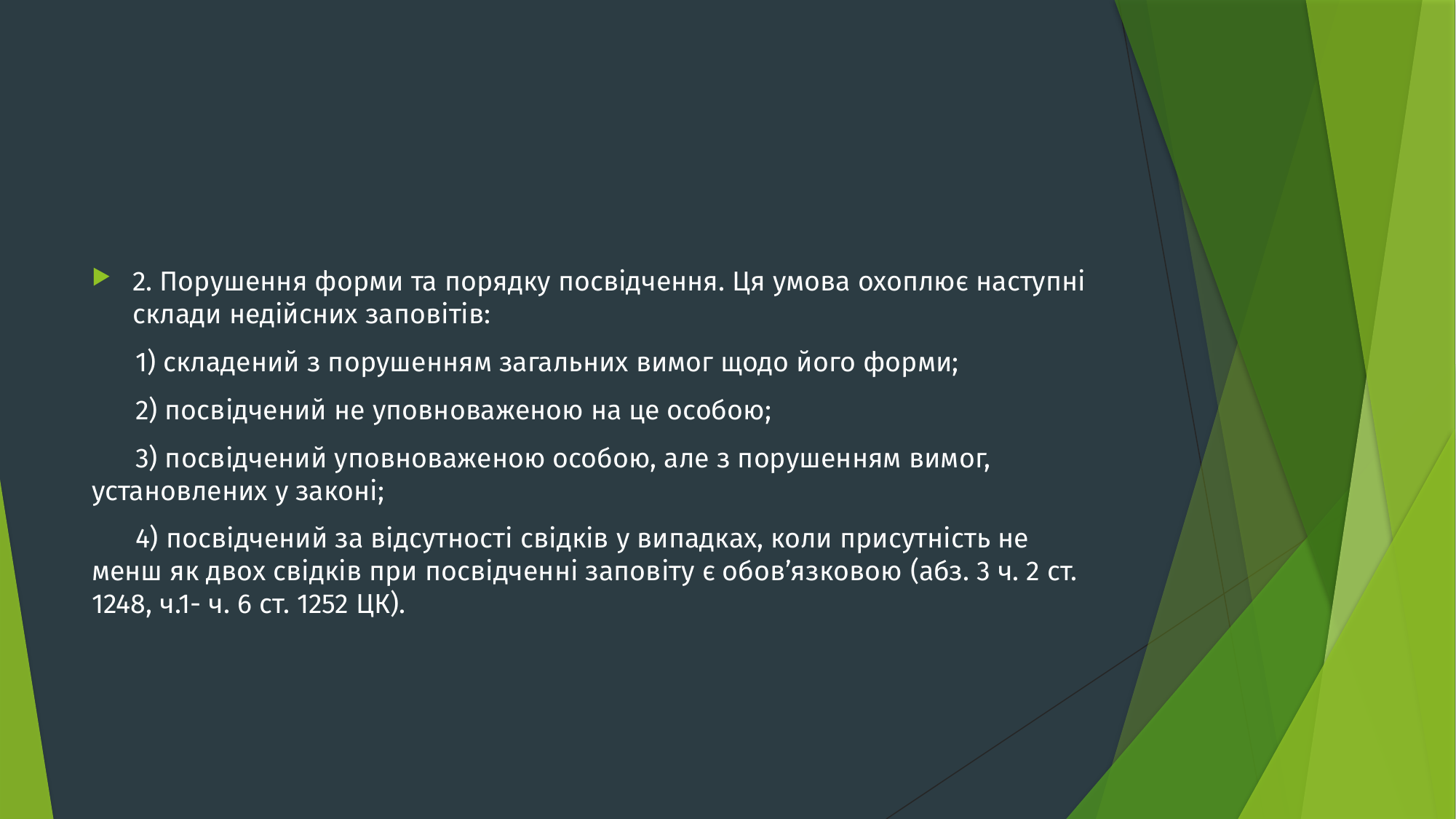

#
2. Порушення форми та порядку посвідчення. Ця умова охоплює наступні склади недійсних заповітів:
      1) складений з порушенням загальних вимог щодо його форми;
      2) посвідчений не уповноваженою на це особою;
      3) посвідчений уповноваженою особою, але з порушенням вимог, установлених у законі;
      4) посвідчений за відсутності свідків у випадках, коли присутність не менш як двох свідків при посвідченні заповіту є обов’язковою (абз. 3 ч. 2 ст. 1248, ч.1- ч. 6 ст. 1252 ЦК).